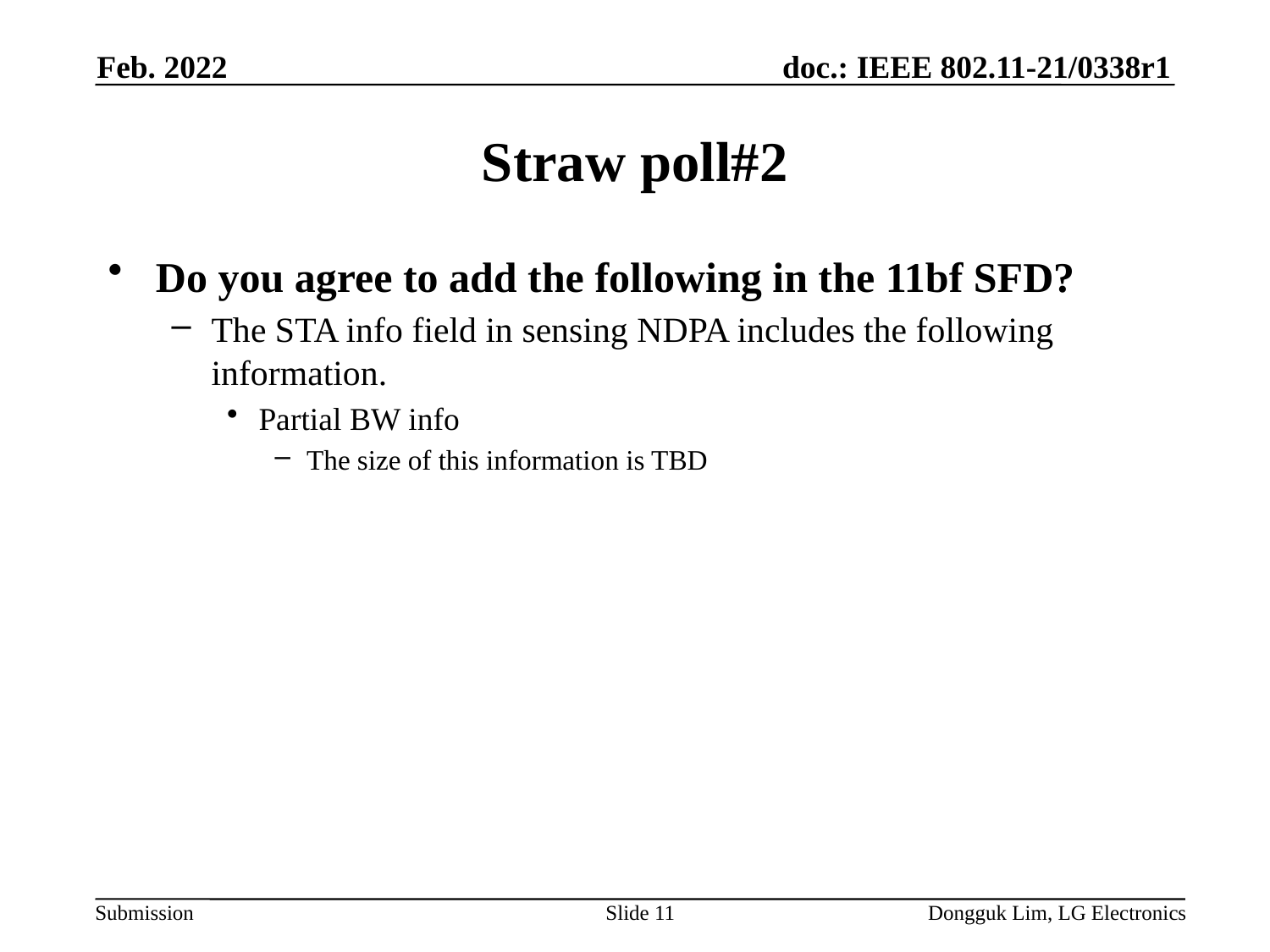

Feb. 2022
# Straw poll#2
Do you agree to add the following in the 11bf SFD?
The STA info field in sensing NDPA includes the following information.
Partial BW info
The size of this information is TBD

Slide 11
Dongguk Lim, LG Electronics